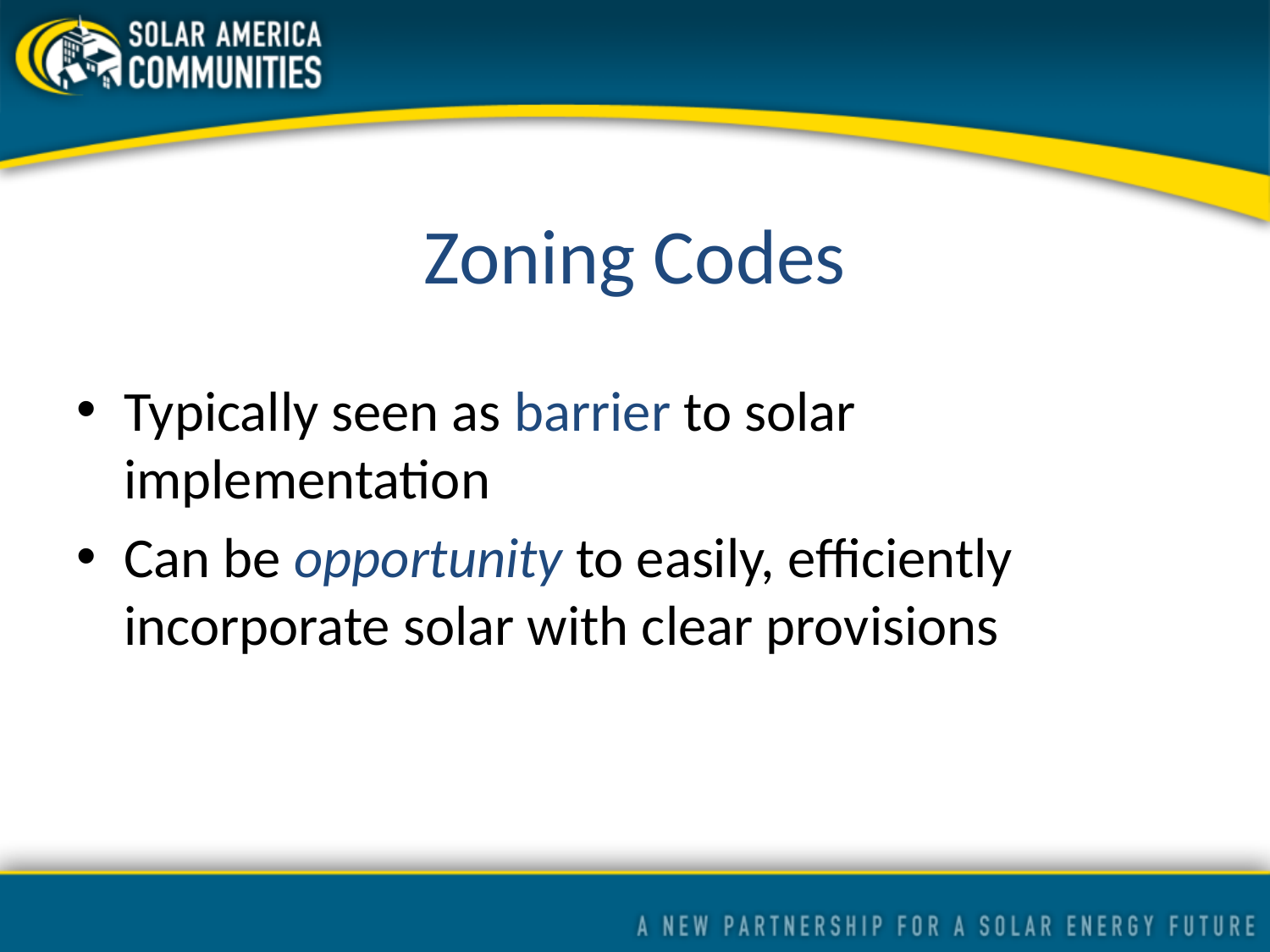

# Zoning Codes
Typically seen as barrier to solar implementation
Can be opportunity to easily, efficiently incorporate solar with clear provisions